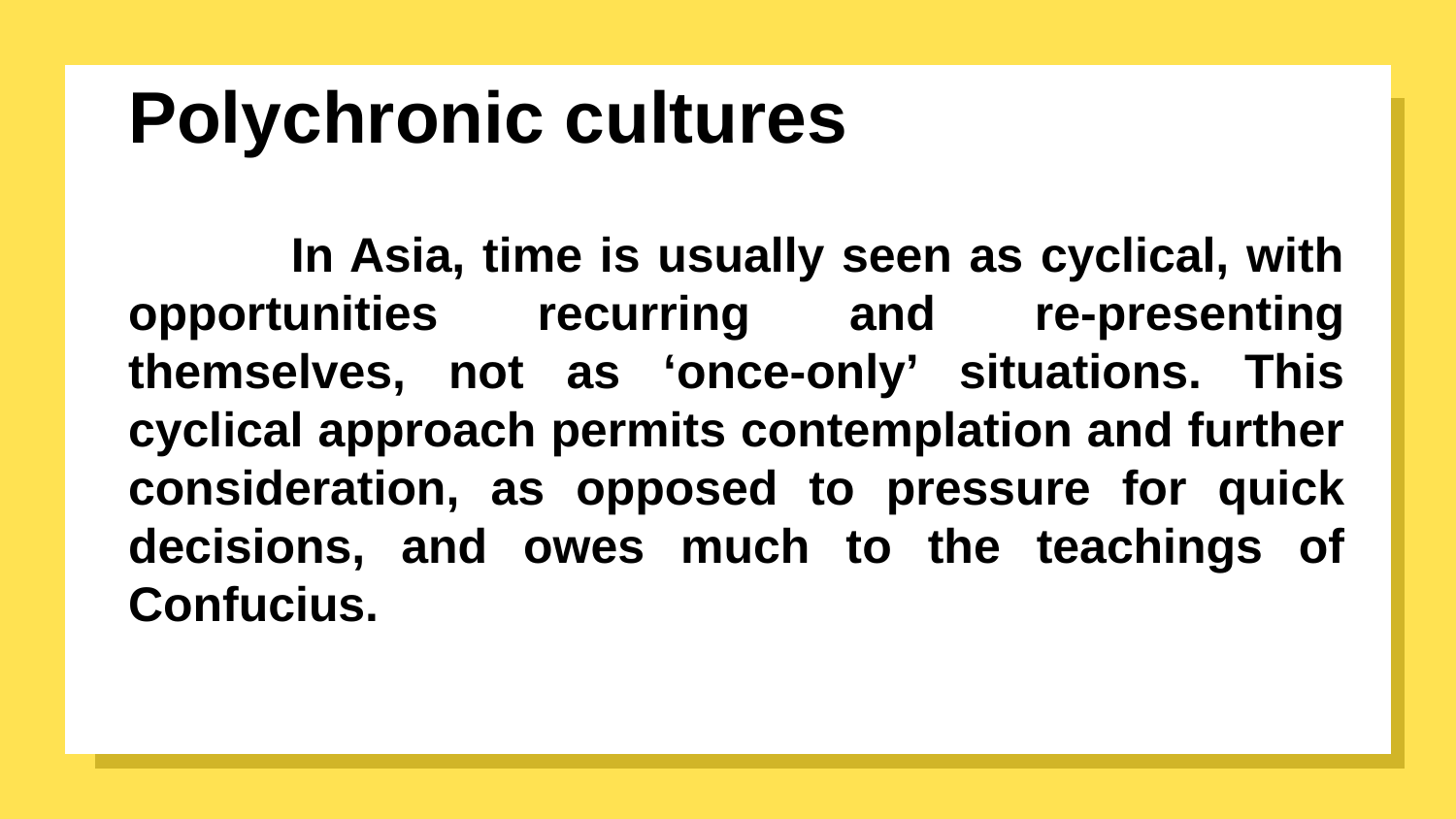

# Polychronic cultures
	 In Asia, time is usually seen as cyclical, with opportunities recurring and re-presenting themselves, not as ‘once-only’ situations. This cyclical approach permits contemplation and further consideration, as opposed to pressure for quick decisions, and owes much to the teachings of Confucius.